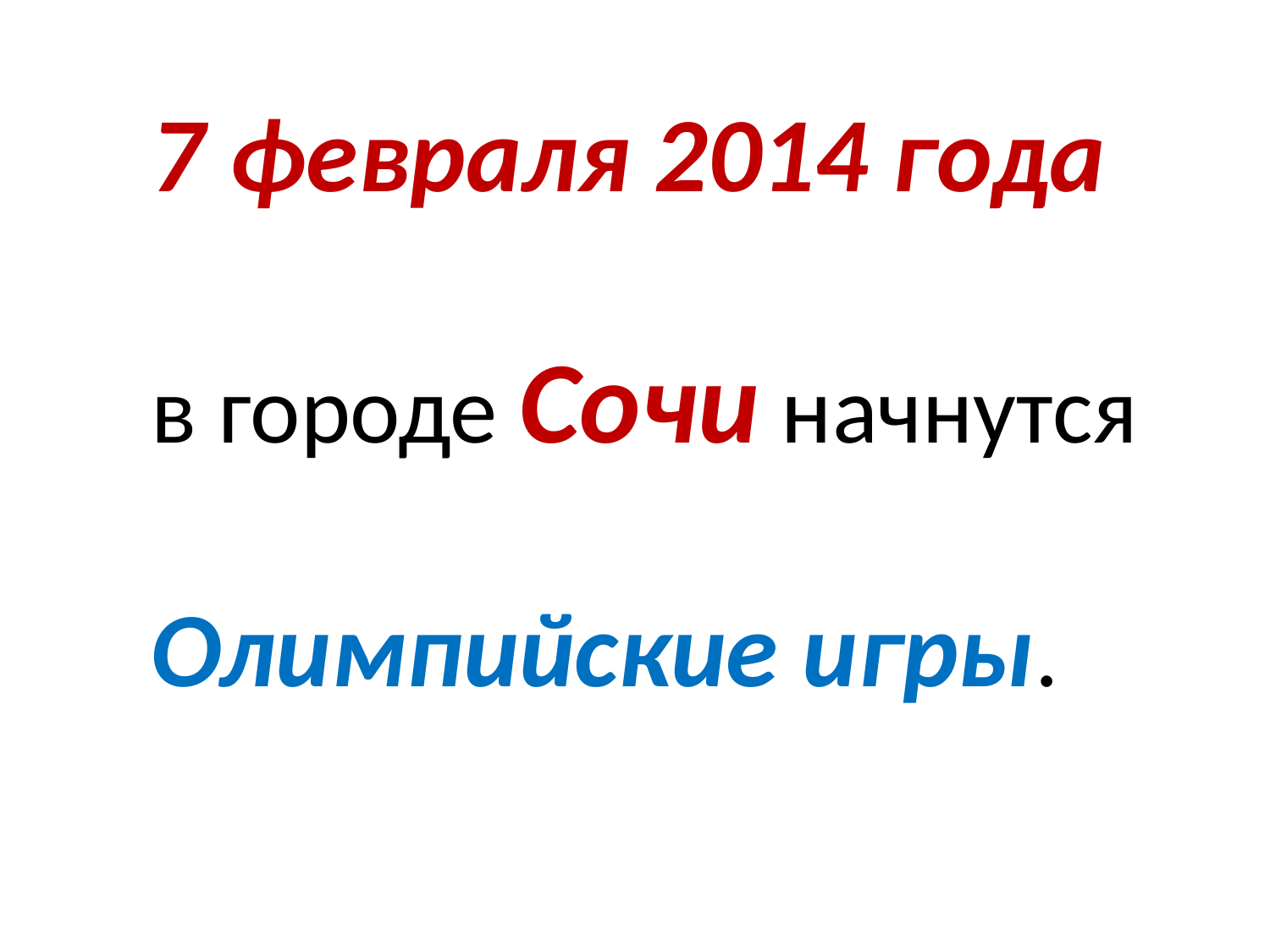

7 февраля 2014 года

в городе Сочи начнутся

Олимпийские игры.